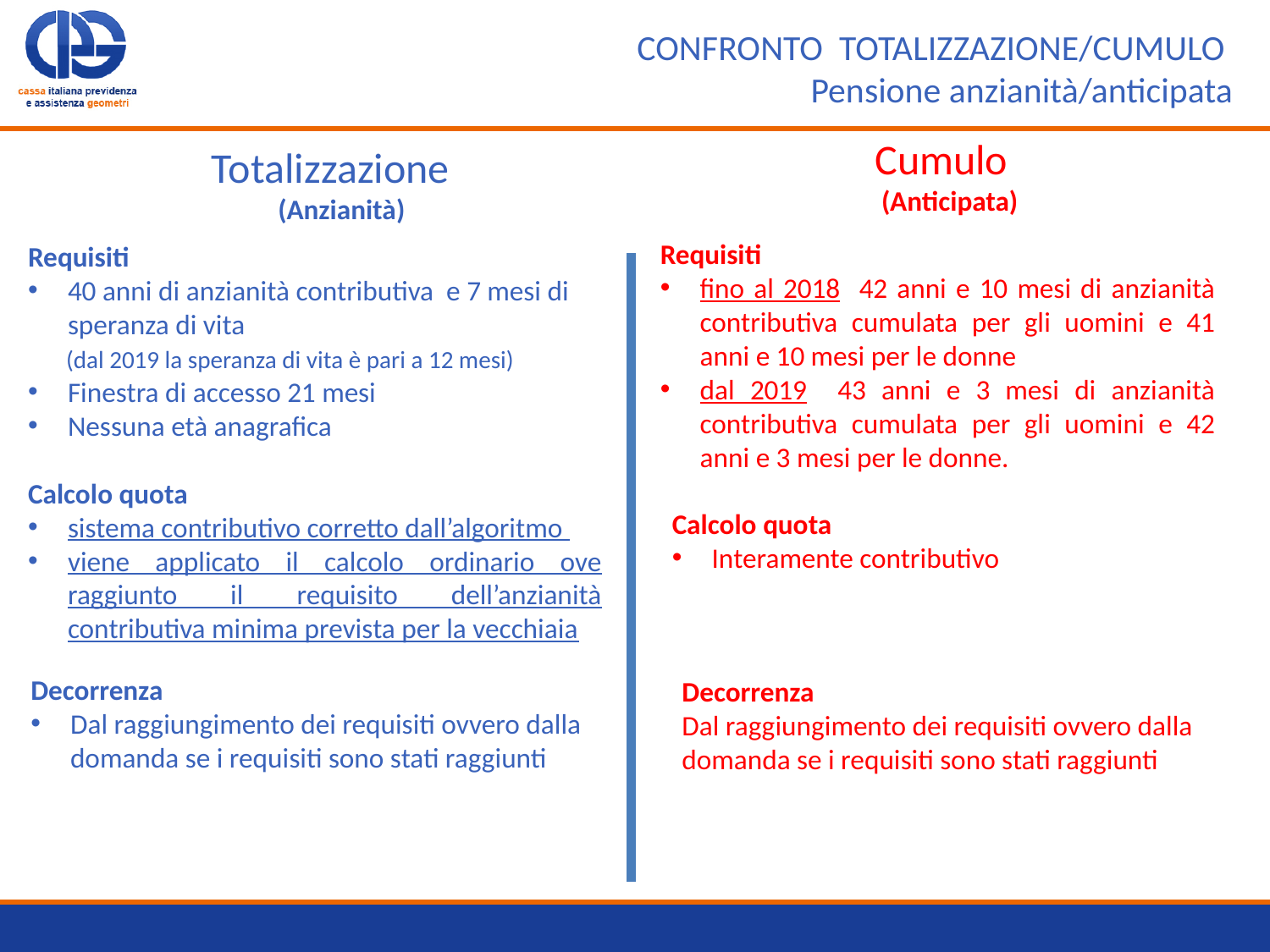

CONFRONTO  TOTALIZZAZIONE/CUMULO
Pensione anzianità/anticipata
Cumulo
(Anticipata)
Totalizzazione
(Anzianità)
Requisiti
fino al 2018  42 anni e 10 mesi di anzianità contributiva cumulata per gli uomini e 41 anni e 10 mesi per le donne
dal 2019  43 anni e 3 mesi di anzianità contributiva cumulata per gli uomini e 42 anni e 3 mesi per le donne.
Requisiti
40 anni di anzianità contributiva  e 7 mesi di speranza di vita
      (dal 2019 la speranza di vita è pari a 12 mesi)
Finestra di accesso 21 mesi
Nessuna età anagrafica

Calcolo quota
sistema contributivo corretto dall’algoritmo
viene applicato il calcolo ordinario ove raggiunto il requisito dell’anzianità contributiva minima prevista per la vecchiaia

Calcolo quota
Interamente contributivo

Decorrenza
Dal raggiungimento dei requisiti ovvero dalla domanda se i requisiti sono stati raggiunti

Decorrenza
Dal raggiungimento dei requisiti ovvero dalla domanda se i requisiti sono stati raggiunti